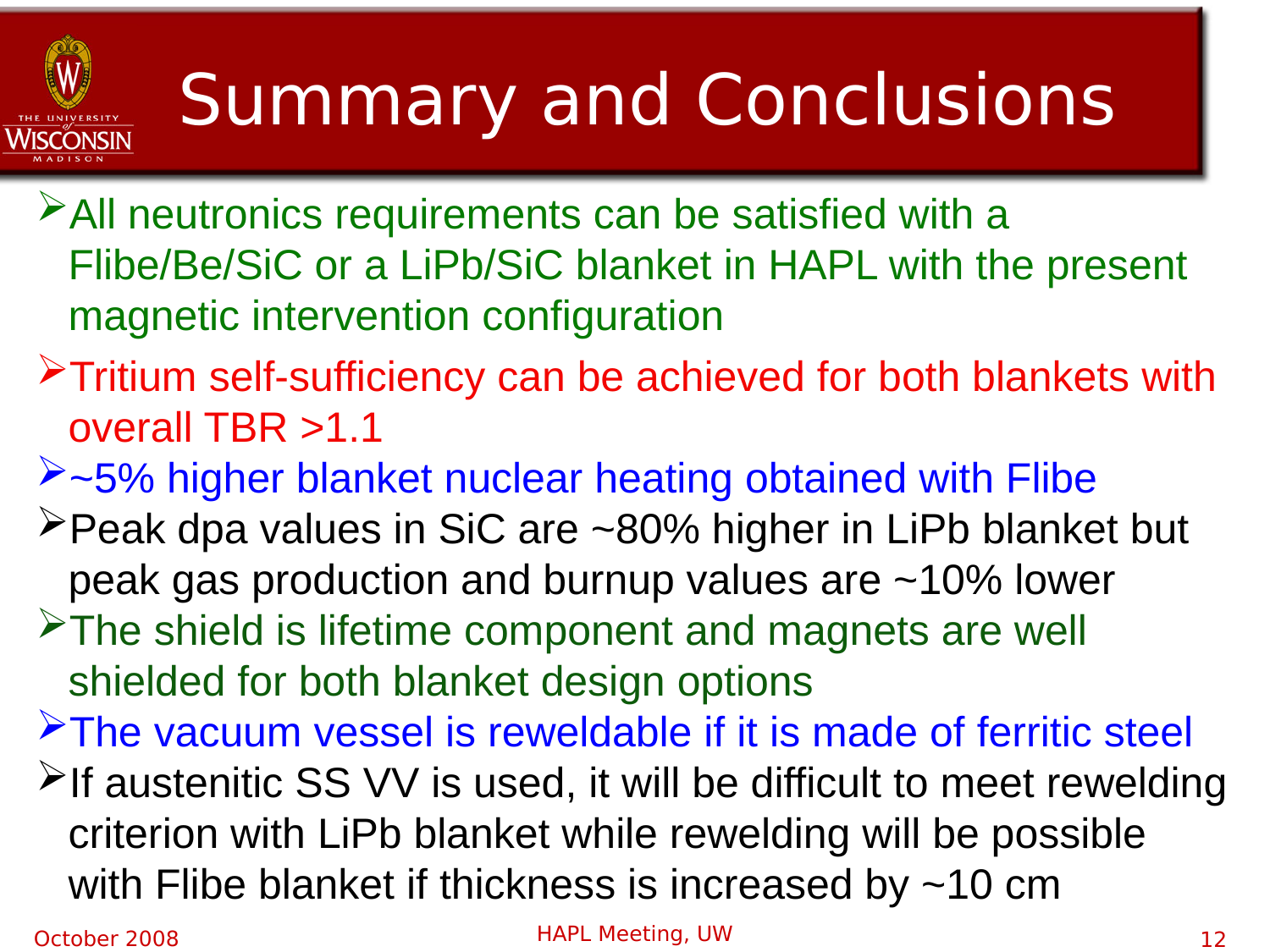

Summary and Conclusions
All neutronics requirements can be satisfied with a Flibe/Be/SiC or a LiPb/SiC blanket in HAPL with the present magnetic intervention configuration
Tritium self-sufficiency can be achieved for both blankets with overall TBR >1.1
~5% higher blanket nuclear heating obtained with Flibe
Peak dpa values in SiC are ~80% higher in LiPb blanket but peak gas production and burnup values are ~10% lower
The shield is lifetime component and magnets are well shielded for both blanket design options
The vacuum vessel is reweldable if it is made of ferritic steel
If austenitic SS VV is used, it will be difficult to meet rewelding criterion with LiPb blanket while rewelding will be possible with Flibe blanket if thickness is increased by ~10 cm
HAPL Meeting, UW
October 2008
12